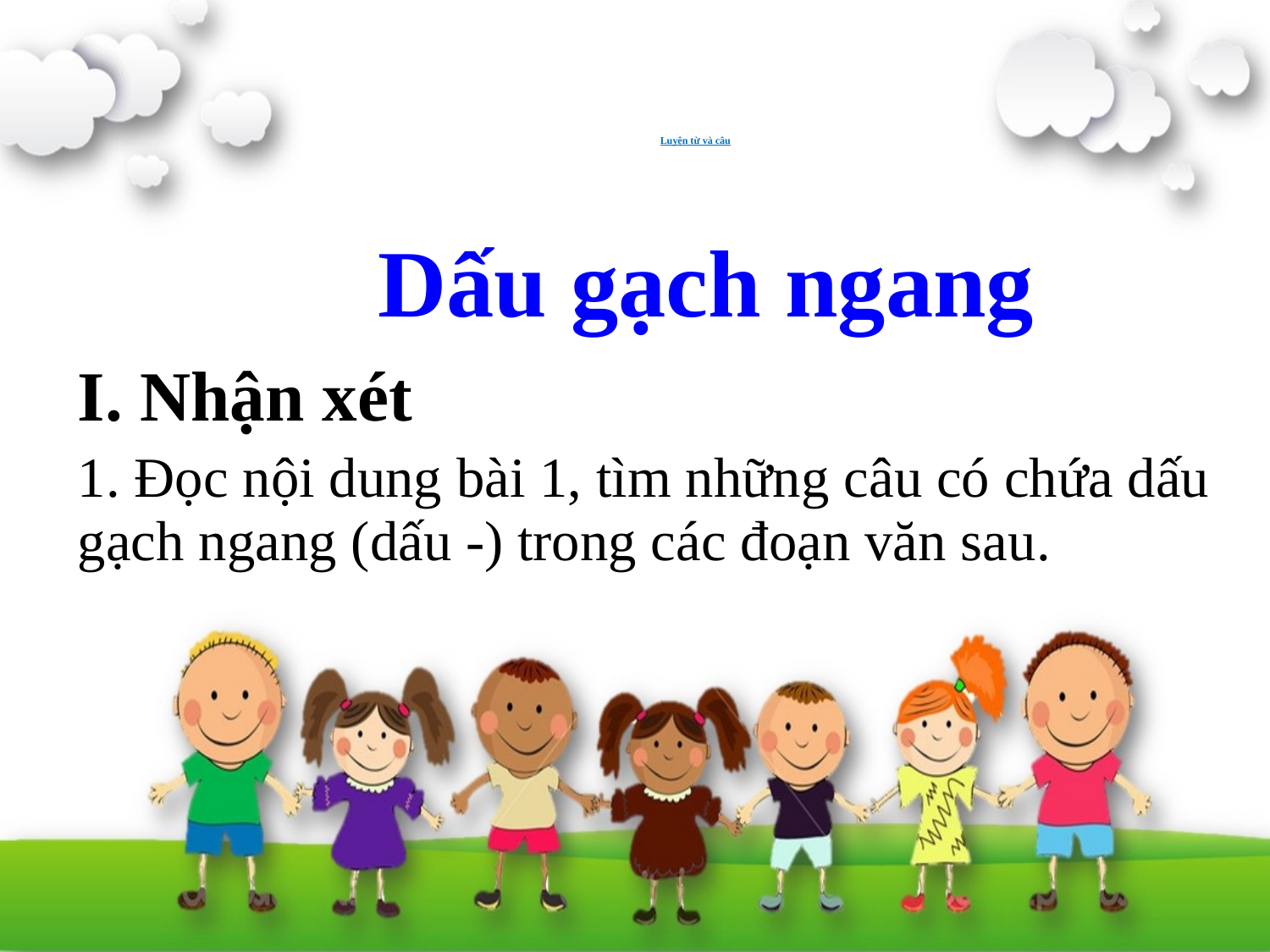

# Luyện từ và câu
Dấu gạch ngang
I. Nhận xét
1. Đọc nội dung bài 1, tìm những câu có chứa dấu gạch ngang (dấu -) trong các đoạn văn sau.